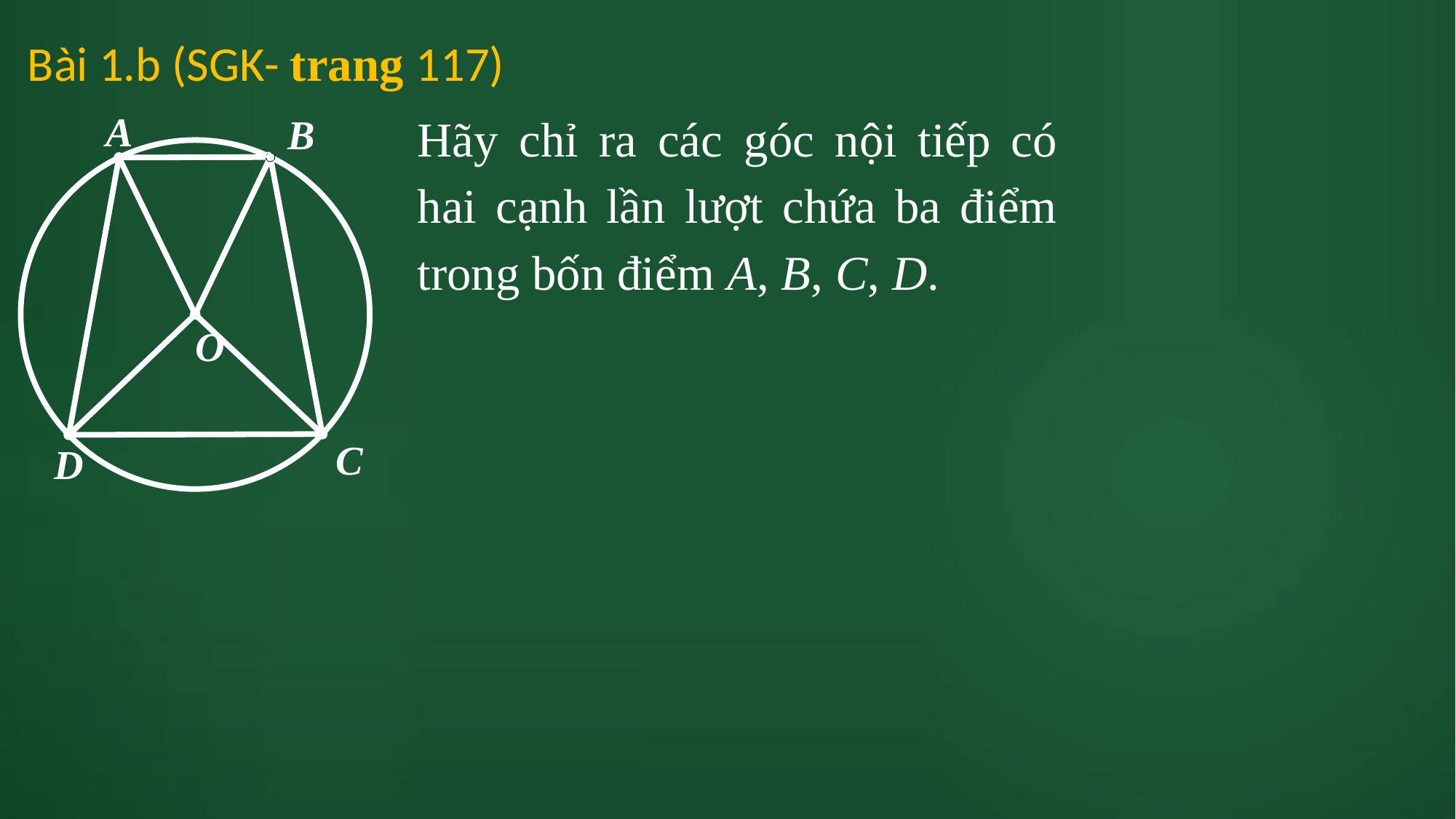

Bài 1.b (SGK- trang 117)

Hãy chỉ ra các góc nội tiếp có hai cạnh lần lượt chứa ba điểm trong bốn điểm A, B, C, D.
A

B

O

C

D